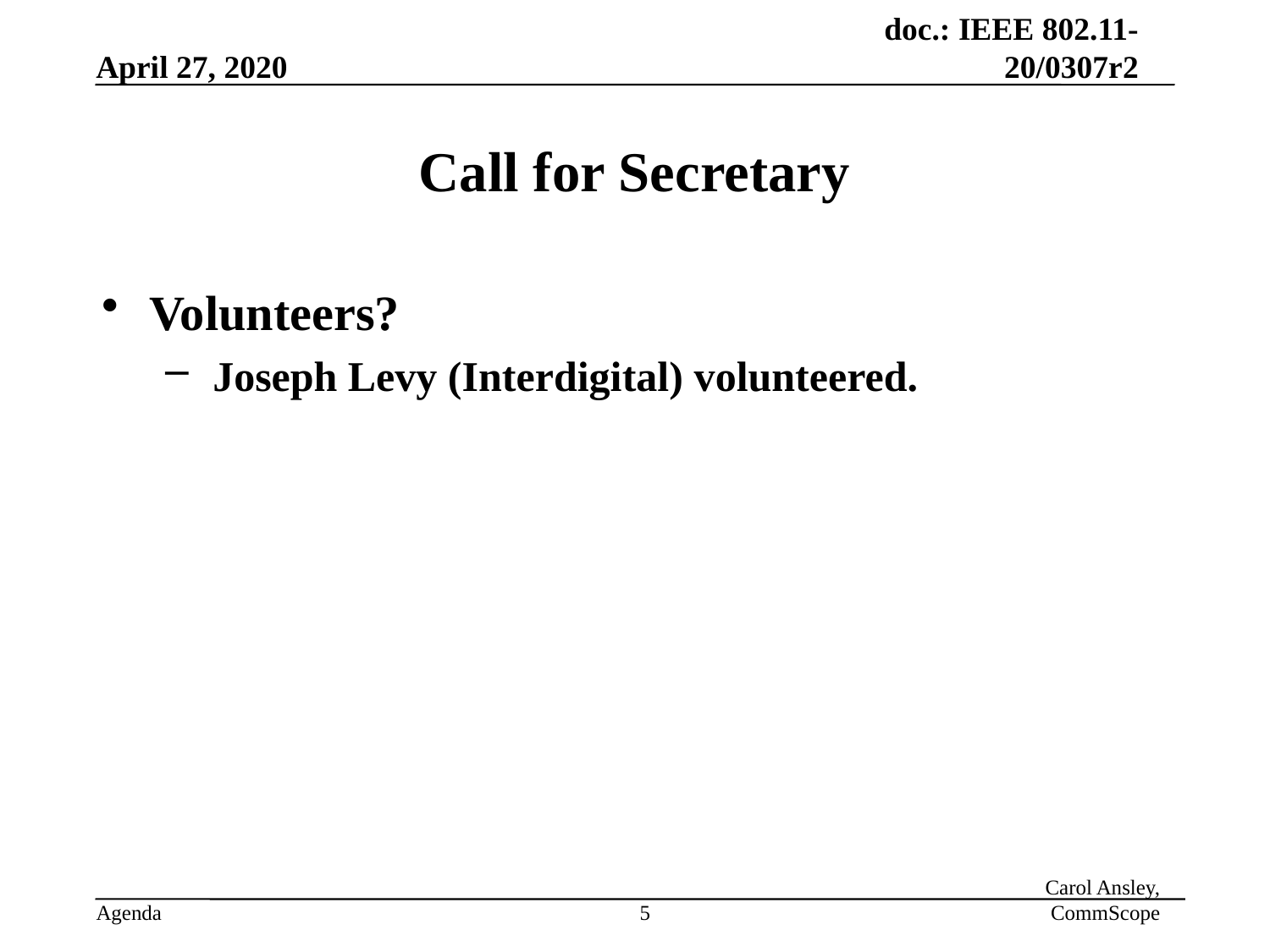

# Call for Secretary
Volunteers?
Joseph Levy (Interdigital) volunteered.
5